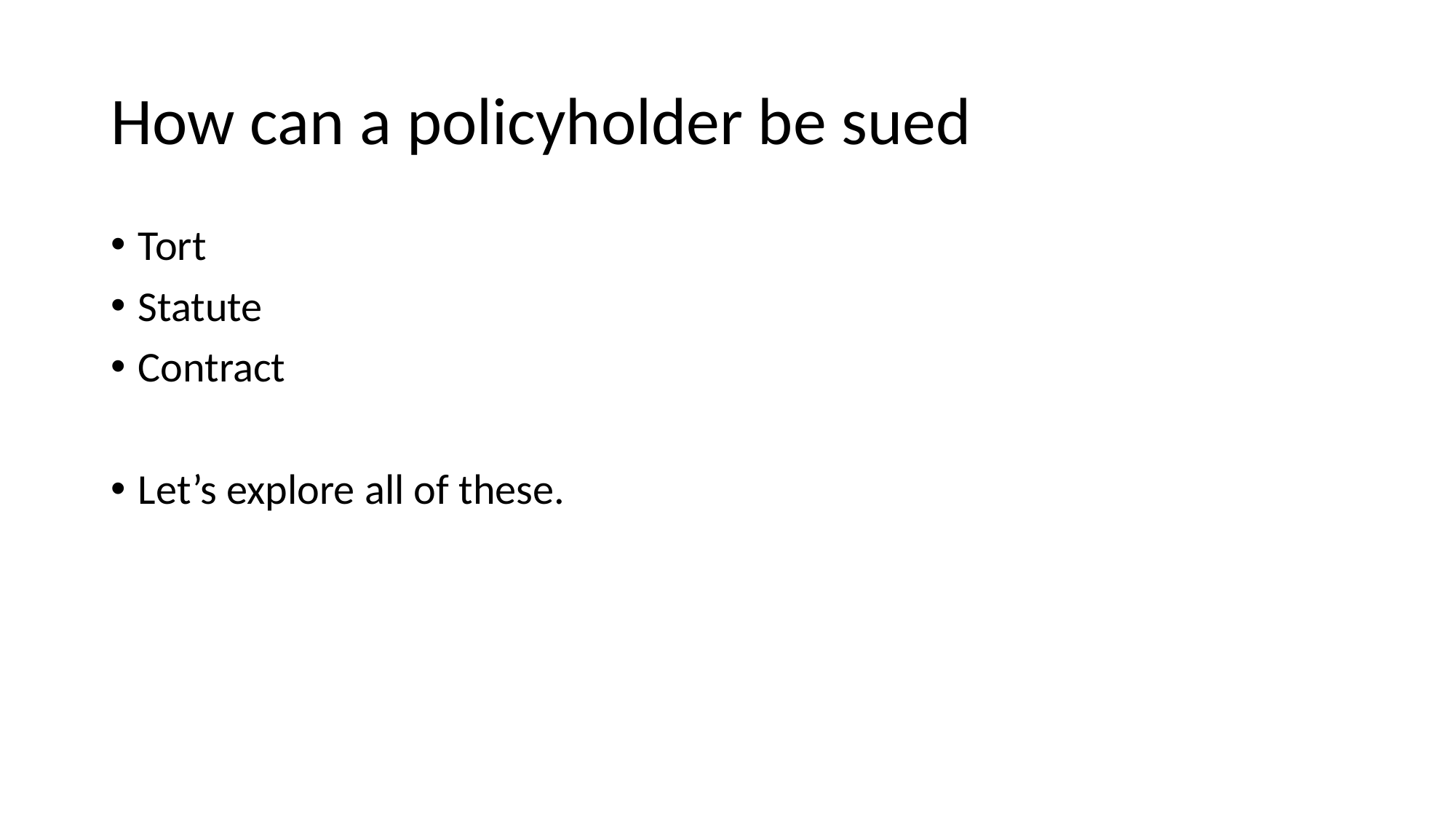

# How can a policyholder be sued
Tort
Statute
Contract

Let’s explore all of these.